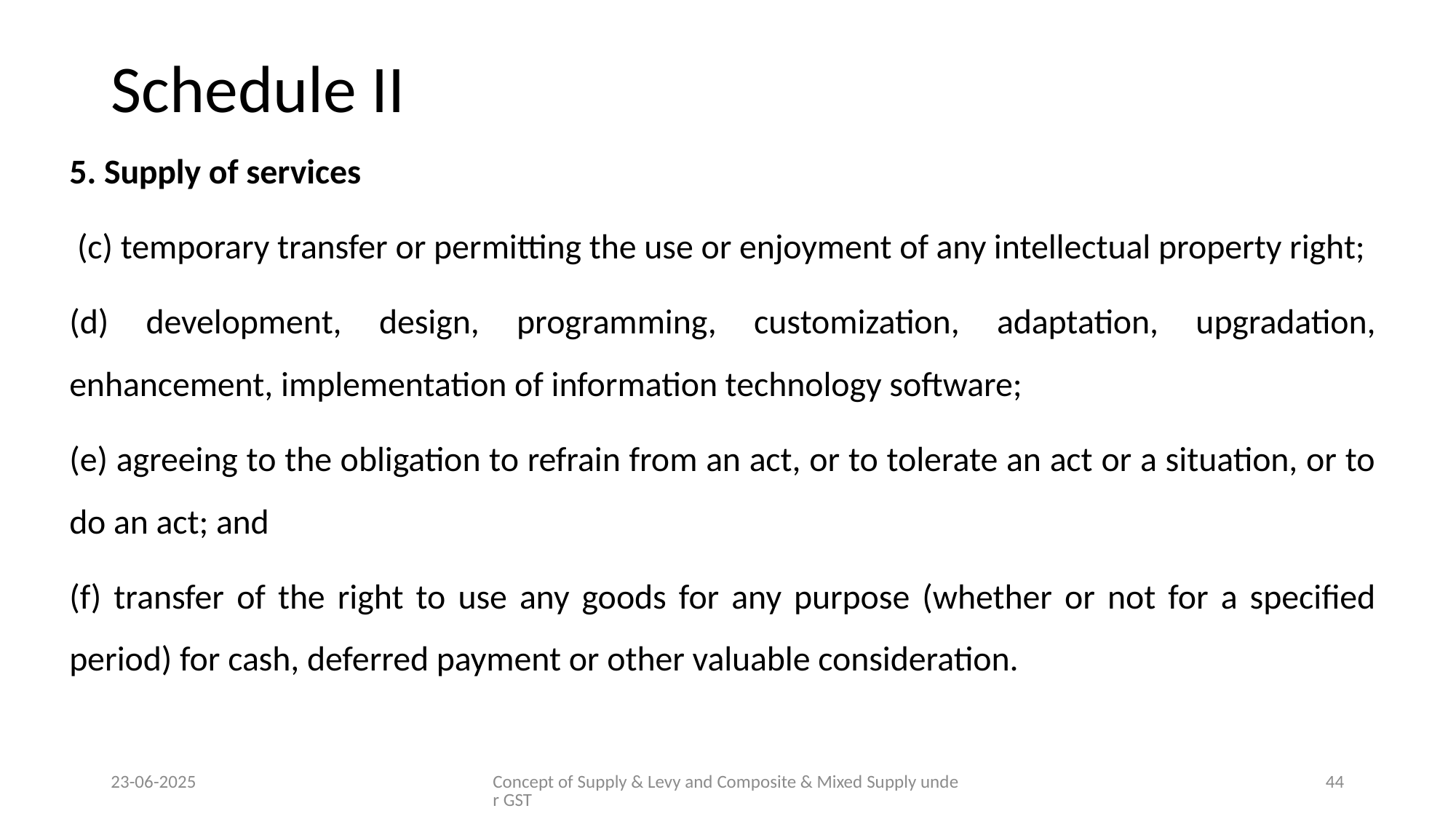

# Schedule II
5. Supply of services
 (c) temporary transfer or permitting the use or enjoyment of any intellectual property right;
(d) development, design, programming, customization, adaptation, upgradation, enhancement, implementation of information technology software;
(e) agreeing to the obligation to refrain from an act, or to tolerate an act or a situation, or to do an act; and
(f) transfer of the right to use any goods for any purpose (whether or not for a specified period) for cash, deferred payment or other valuable consideration.

23-06-2025
Concept of Supply & Levy and Composite & Mixed Supply under GST
44